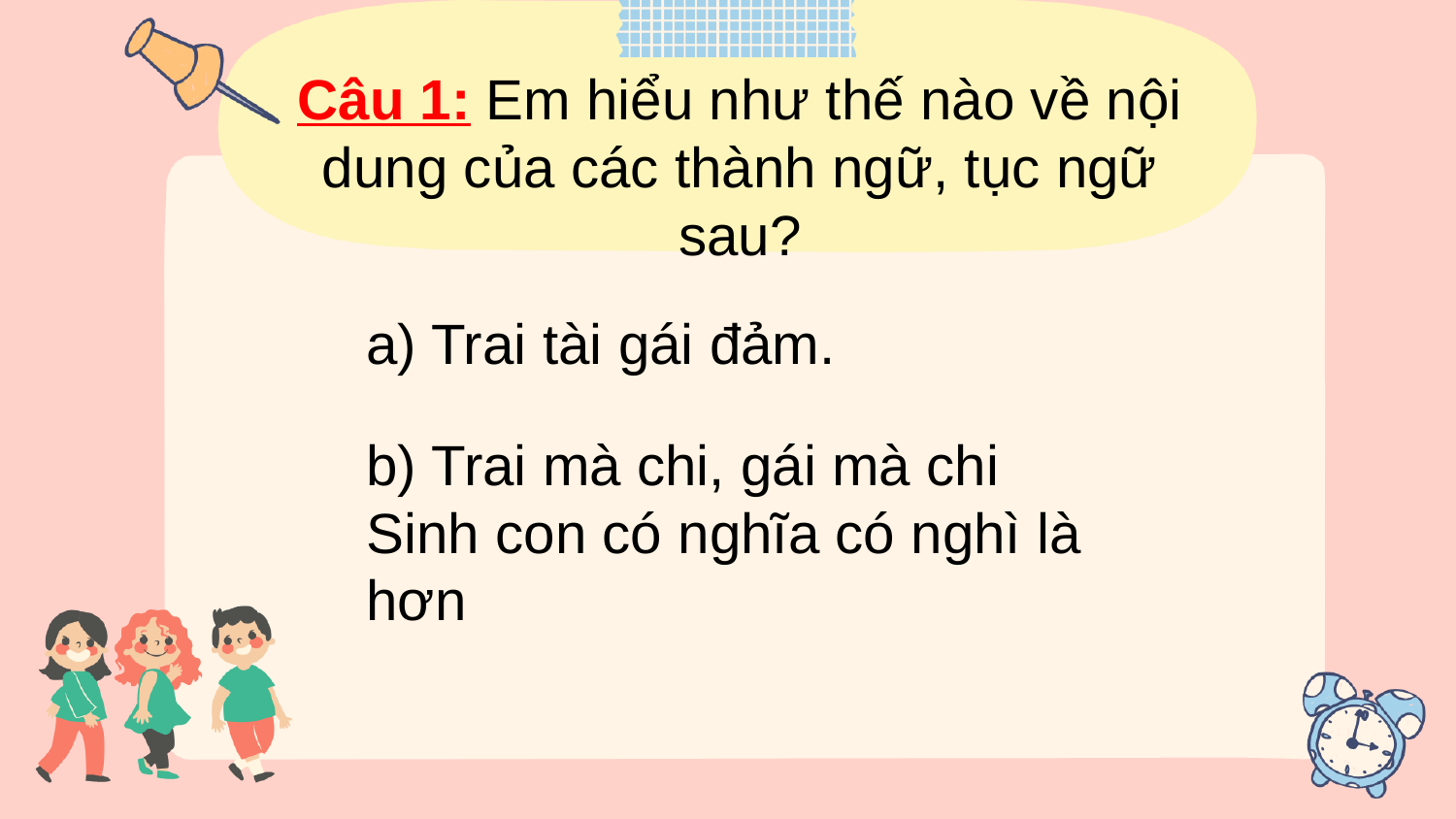

Câu 1: Em hiểu như thế nào về nội dung của các thành ngữ, tục ngữ sau?
a) Trai tài gái đảm.
b) Trai mà chi, gái mà chi
Sinh con có nghĩa có nghì là hơn